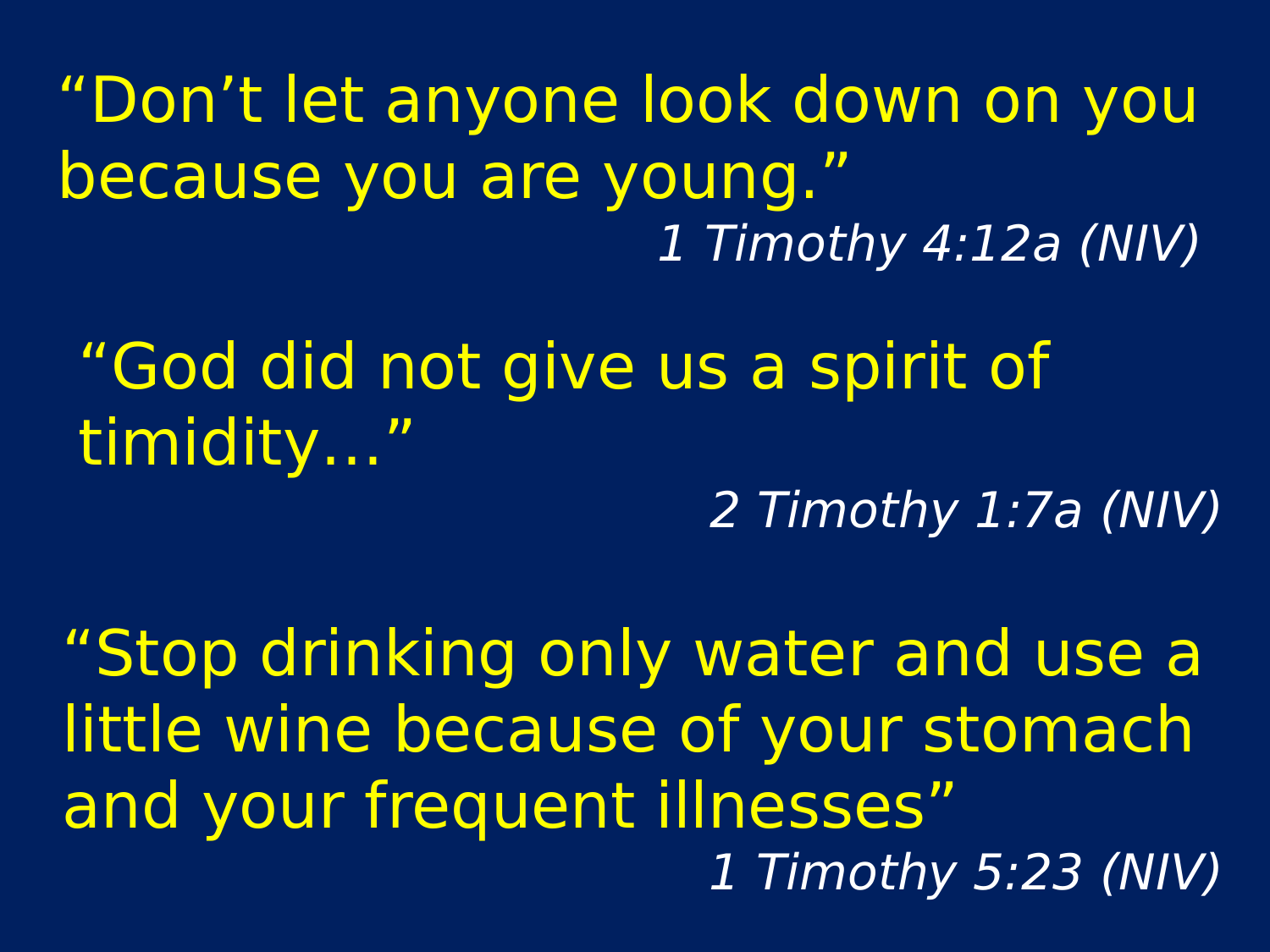

“Don’t let anyone look down on you because you are young.”
1 Timothy 4:12a (NIV)

“God did not give us a spirit of timidity…”
2 Timothy 1:7a (NIV)

“Stop drinking only water and use a little wine because of your stomach and your frequent illnesses”
1 Timothy 5:23 (NIV)